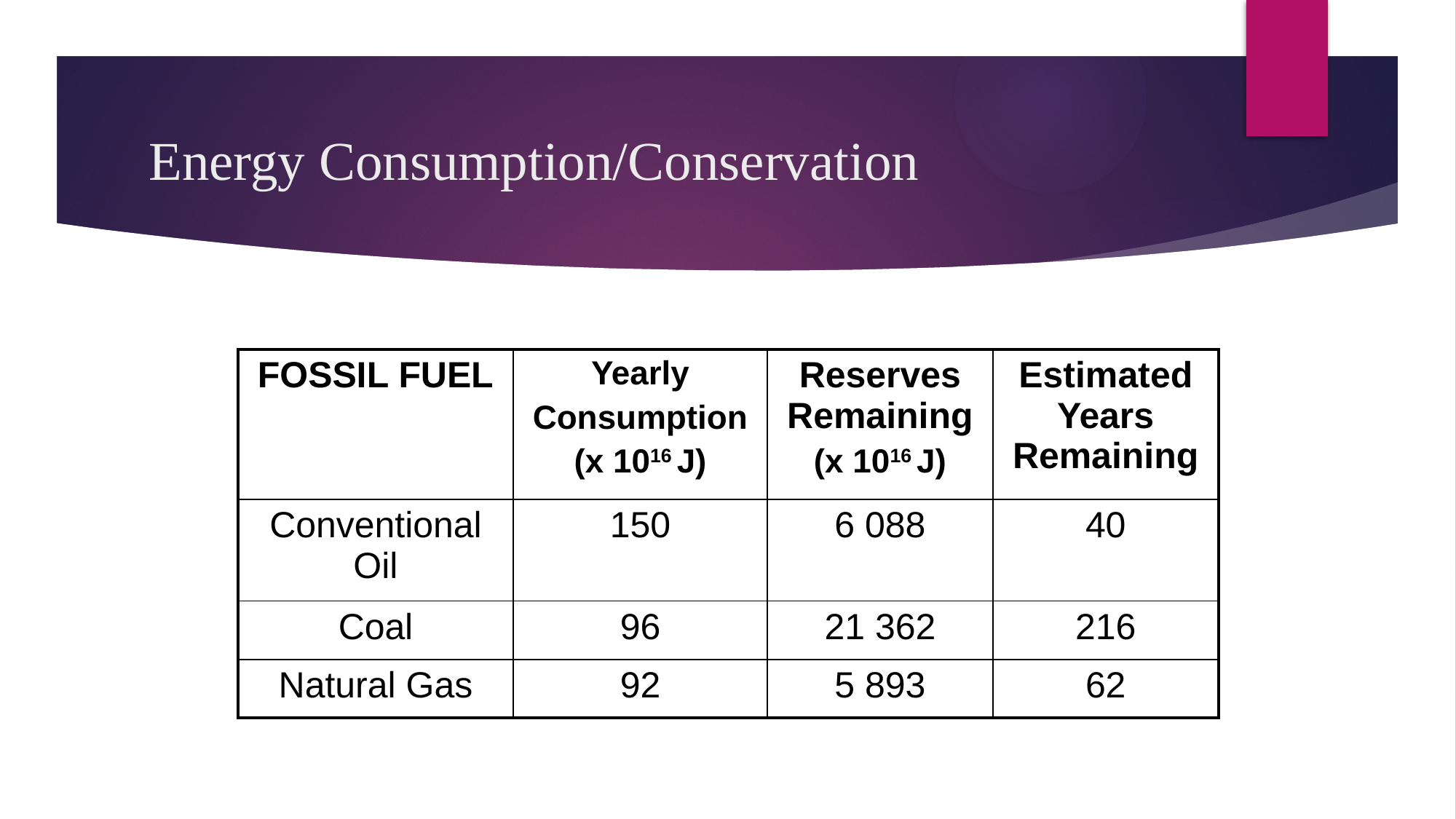

# Energy Consumption/Conservation
| FOSSIL FUEL | Yearly Consumption (x 1016 J) | Reserves Remaining (x 1016 J) | Estimated Years Remaining |
| --- | --- | --- | --- |
| Conventional Oil | 150 | 6 088 | 40 |
| Coal | 96 | 21 362 | 216 |
| Natural Gas | 92 | 5 893 | 62 |